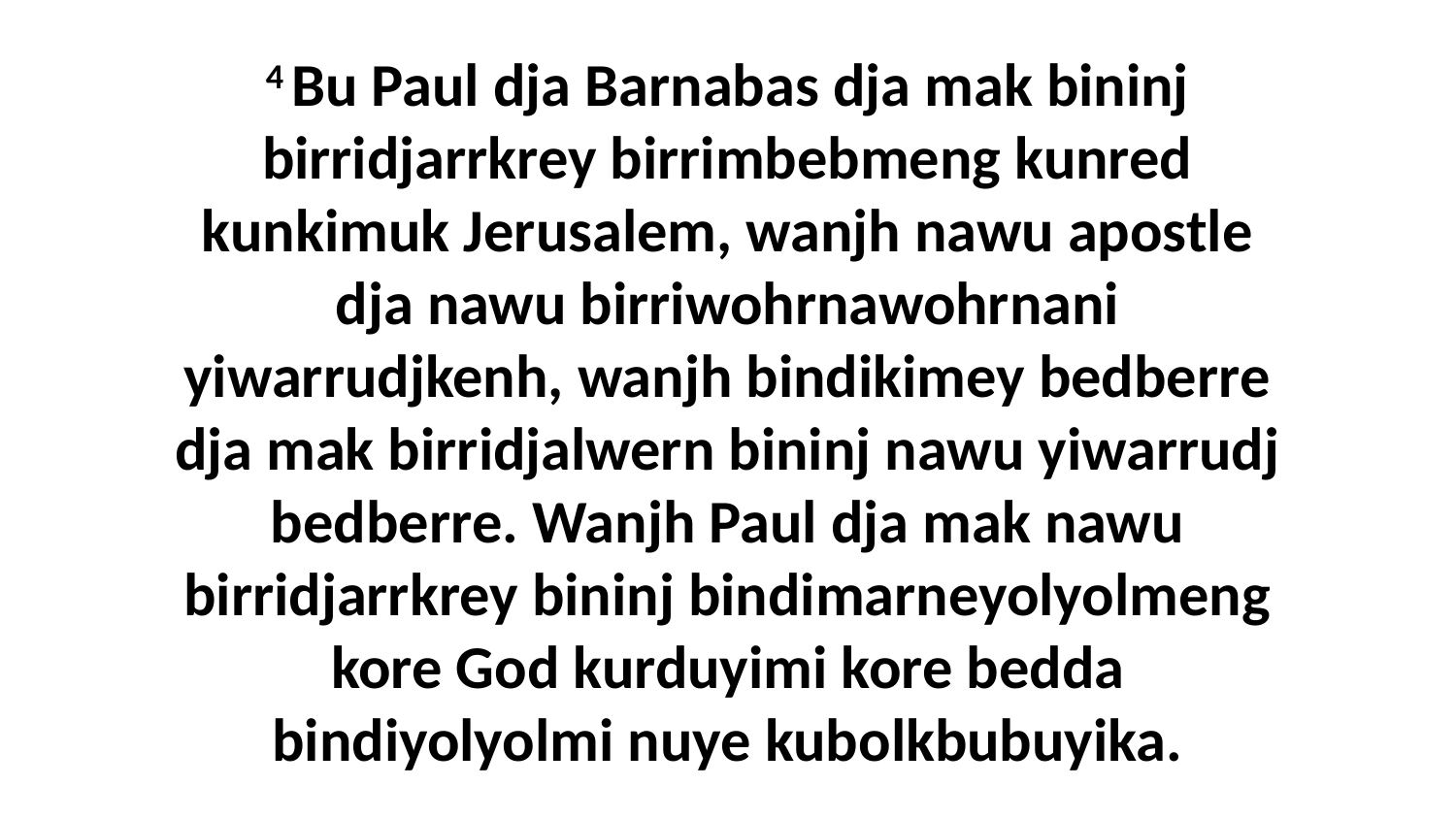

4 Bu Paul dja Barnabas dja mak bininj birridjarrkrey birrimbebmeng kunred kunkimuk Jerusalem, wanjh nawu apostle dja nawu birriwohrnawohrnani yiwarrudjkenh, wanjh bindikimey bedberre dja mak birridjalwern bininj nawu yiwarrudj bedberre. Wanjh Paul dja mak nawu birridjarrkrey bininj bindimarneyolyolmeng kore God kurduyimi kore bedda bindiyolyolmi nuye kubolkbubuyika.